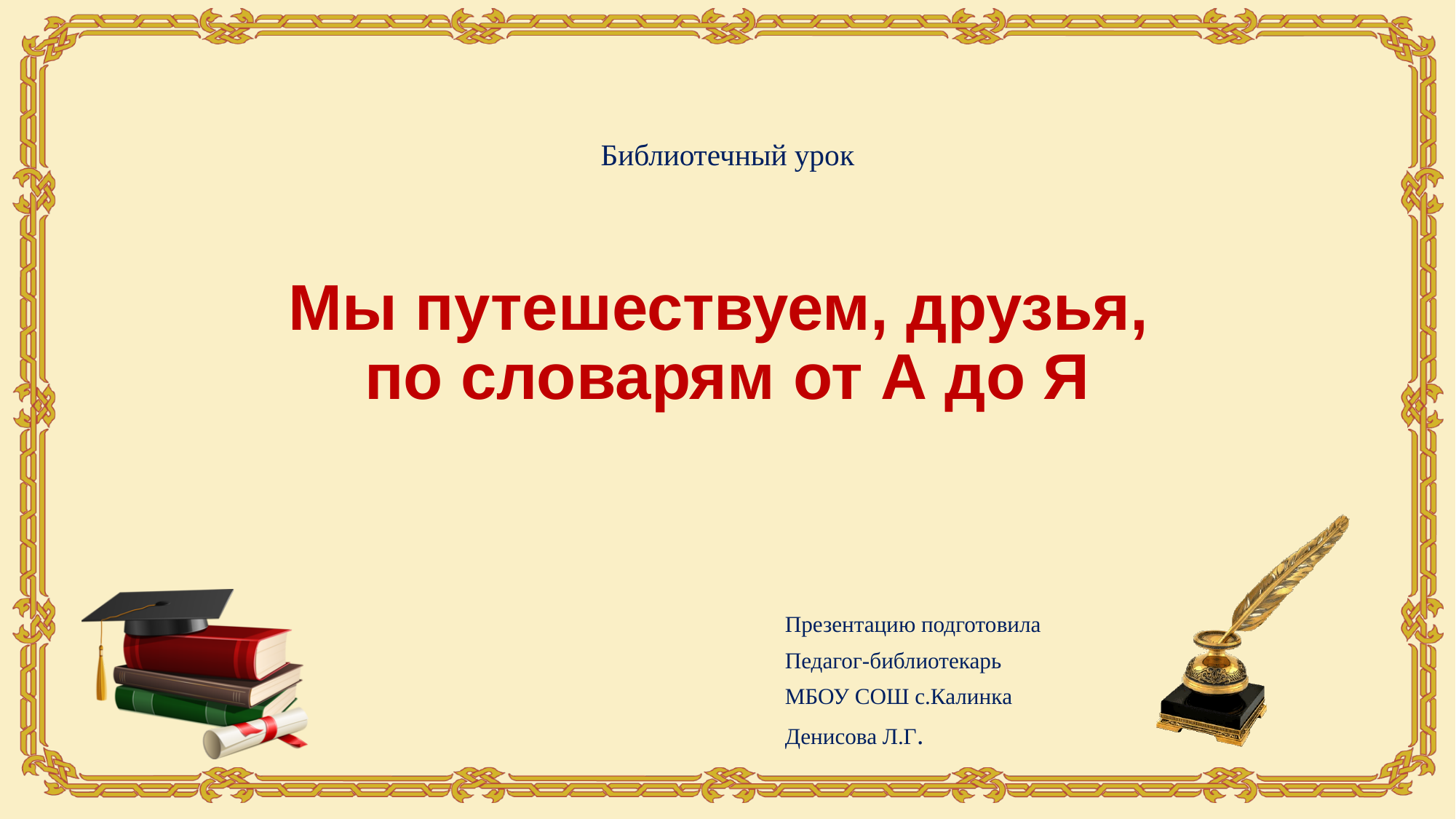

# Библиотечный урок Мы путешествуем, друзья, по словарям от А до Я
Презентацию подготовила
Педагог-библиотекарь
МБОУ СОШ с.Калинка
Денисова Л.Г.